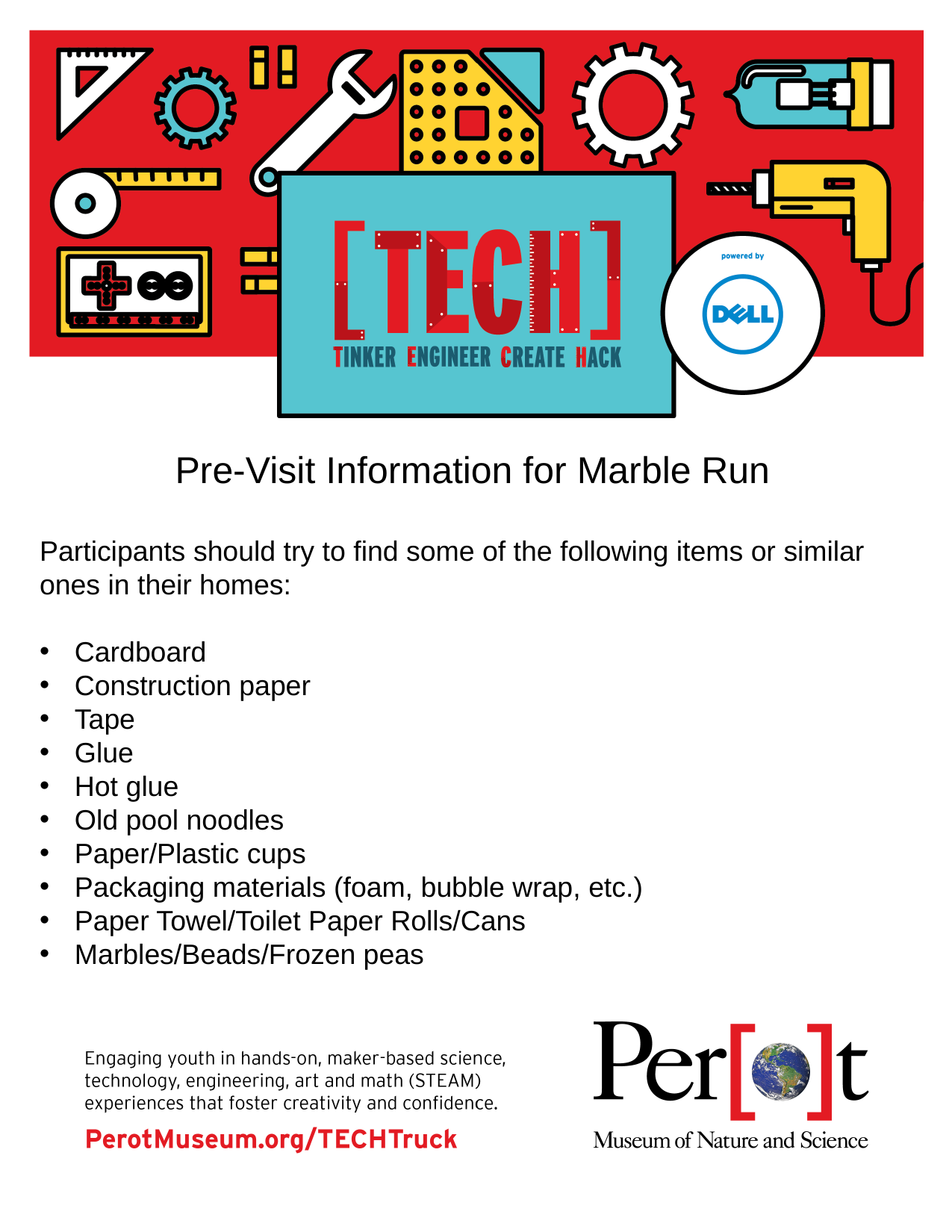

Pre-Visit Information for Marble Run
Participants should try to find some of the following items or similar ones in their homes:

Cardboard
Construction paper
Tape
Glue
Hot glue
Old pool noodles
Paper/Plastic cups
Packaging materials (foam, bubble wrap, etc.)
Paper Towel/Toilet Paper Rolls/Cans
Marbles/Beads/Frozen peas